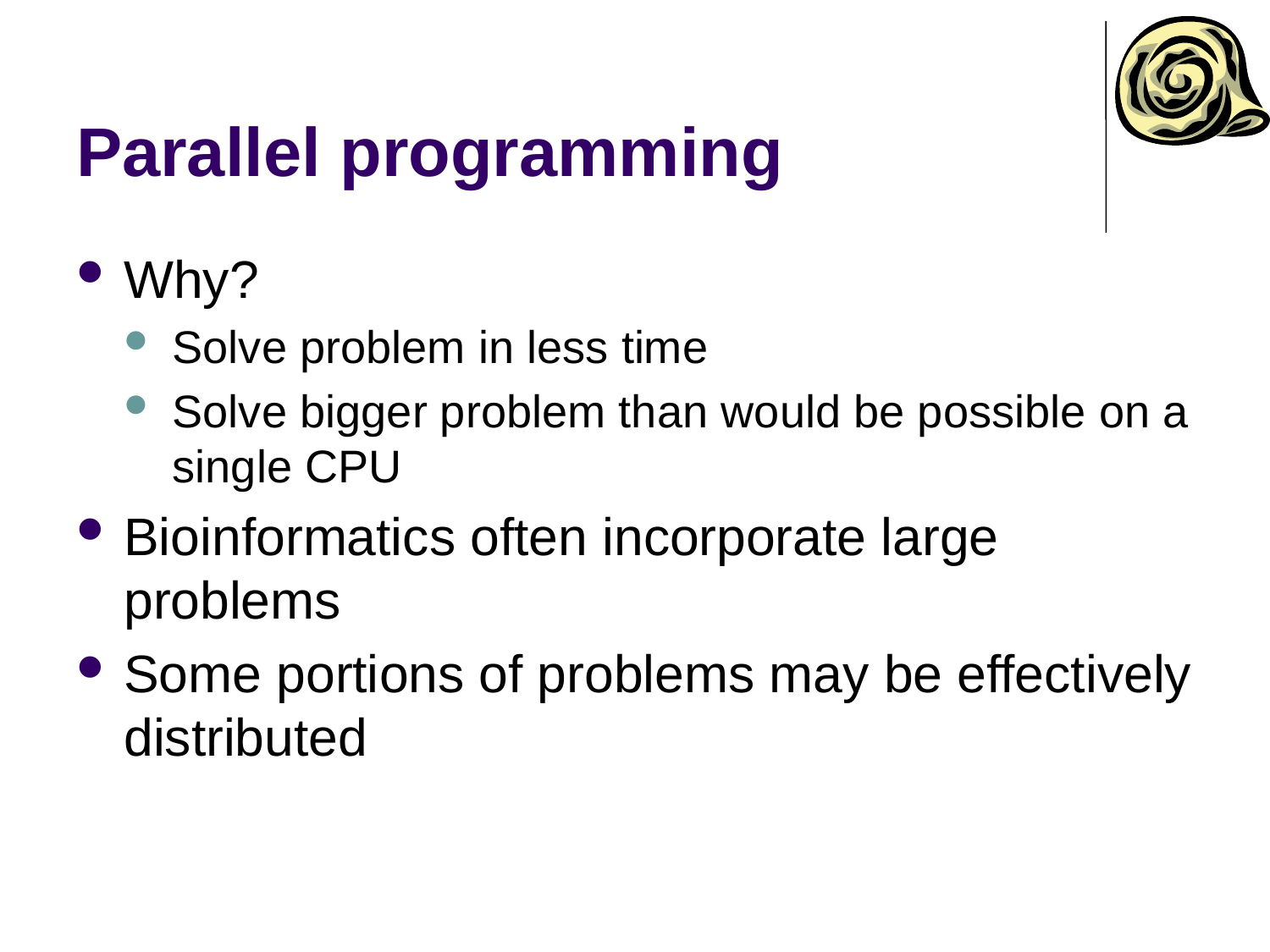

# Parallel programming
Why?
Solve problem in less time
Solve bigger problem than would be possible on a single CPU
Bioinformatics often incorporate large problems
Some portions of problems may be effectively distributed